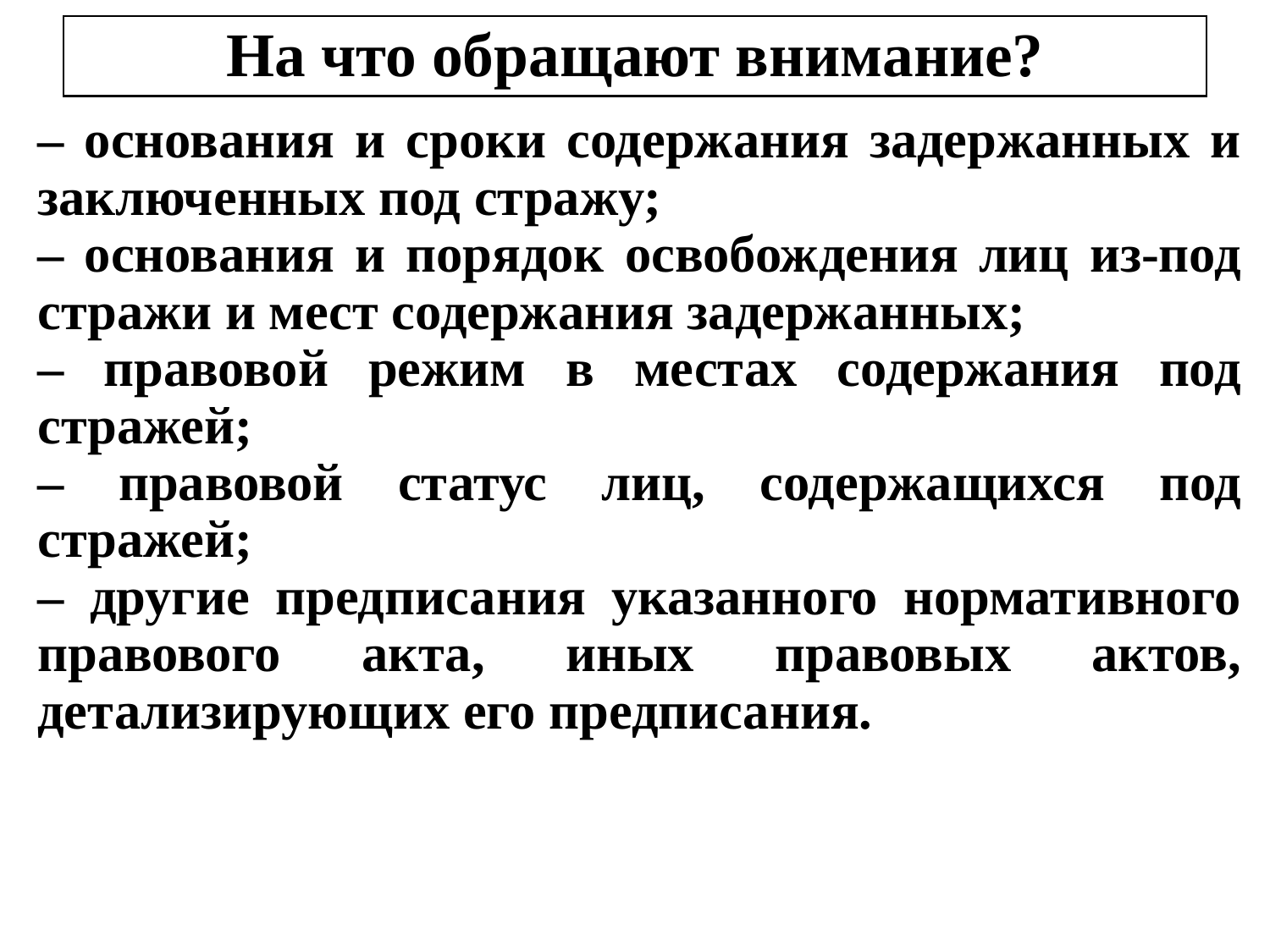

# На что обращают внимание?
– основания и сроки содержания задержанных и заключенных под стражу;
– основания и порядок освобождения лиц из-под стражи и мест содержания задержанных;
– правовой режим в местах содержания под стражей;
– правовой статус лиц, содержащихся под стражей;
– другие предписания указанного нормативного правового акта, иных правовых актов, детализирующих его предписания.